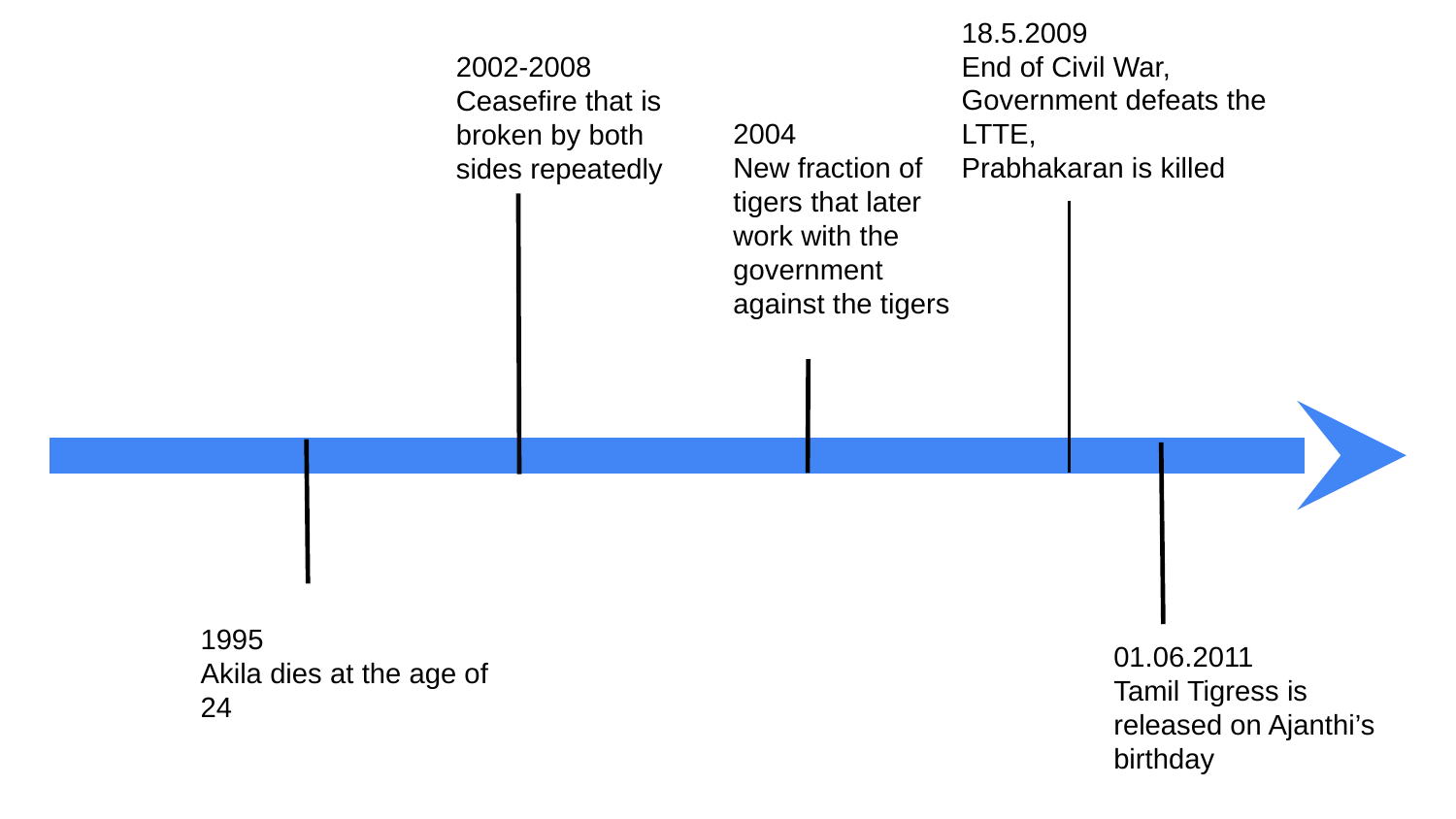

18.5.2009
End of Civil War,
Government defeats the LTTE,
Prabhakaran is killed
2002-2008
Ceasefire that is broken by both sides repeatedly
2004
New fraction of tigers that later work with the government against the tigers

1995
Akila dies at the age of 24
01.06.2011
Tamil Tigress is released on Ajanthi’s birthday